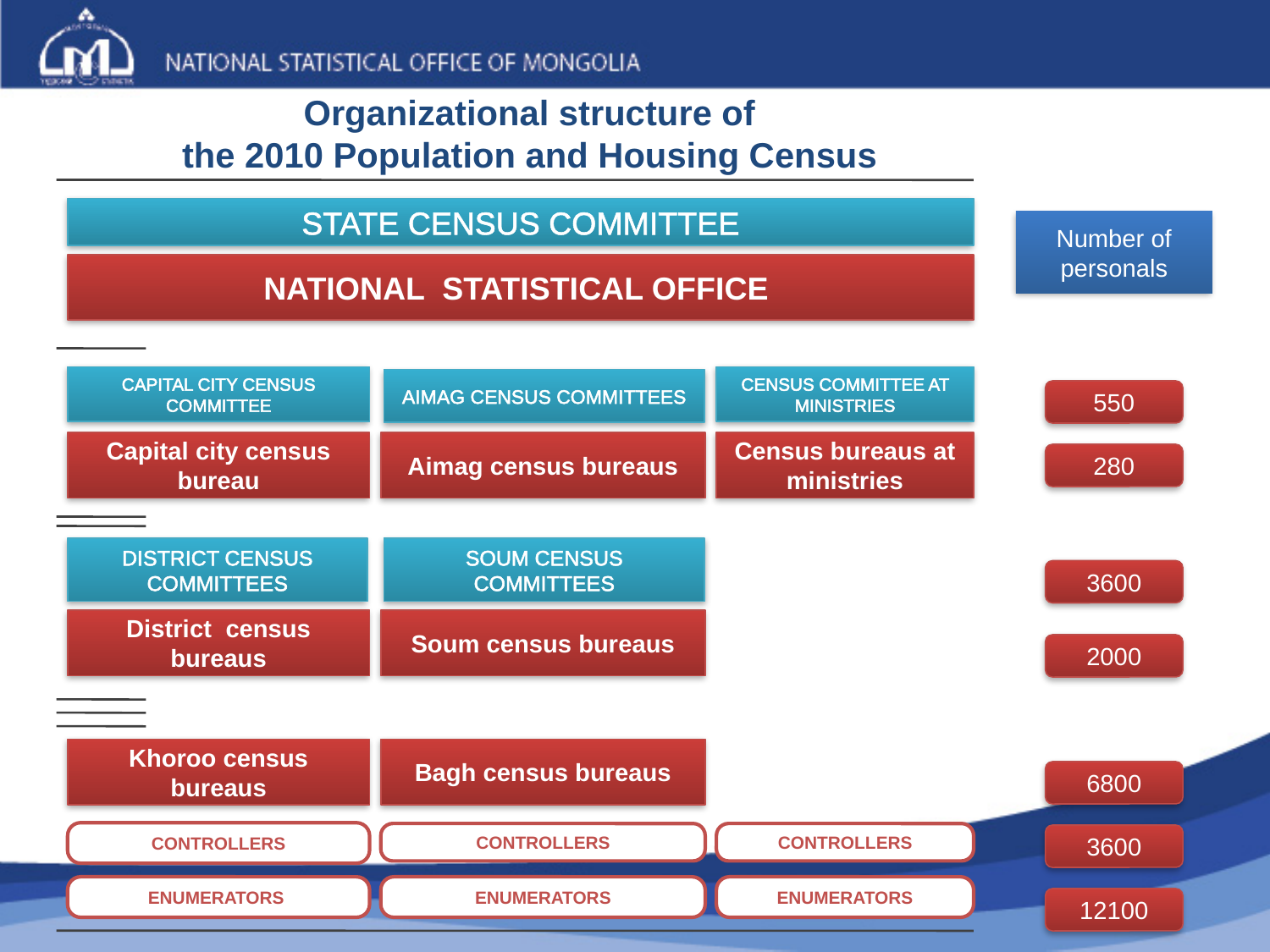

Organizational structure of
the 2010 Population and Housing Census
State Census Committee
NATIONAL  STATISTICAL OFFICE
CAPITAL CITY CENSUS COMMITTEE
CENSUS COMMITTEE AT MINISTRIES
Capital city census bureau
Aimag census bureaus
Census bureaus at ministries

AIMAG CENSUS COMMITTEES

DISTRICT CENSUS COMMITTEES
SOUM CENSUS COMMITTEES
District  census bureaus
Soum census bureaus
Khoroo census bureaus
Bagh census bureaus
CONTROLLERS
CONTROLLERS
CONTROLLERS
ENUMERATORS
ENUMERATORS
ENUMERATORS
Number of personals
550
280
3600
2000
6800
3600
12100